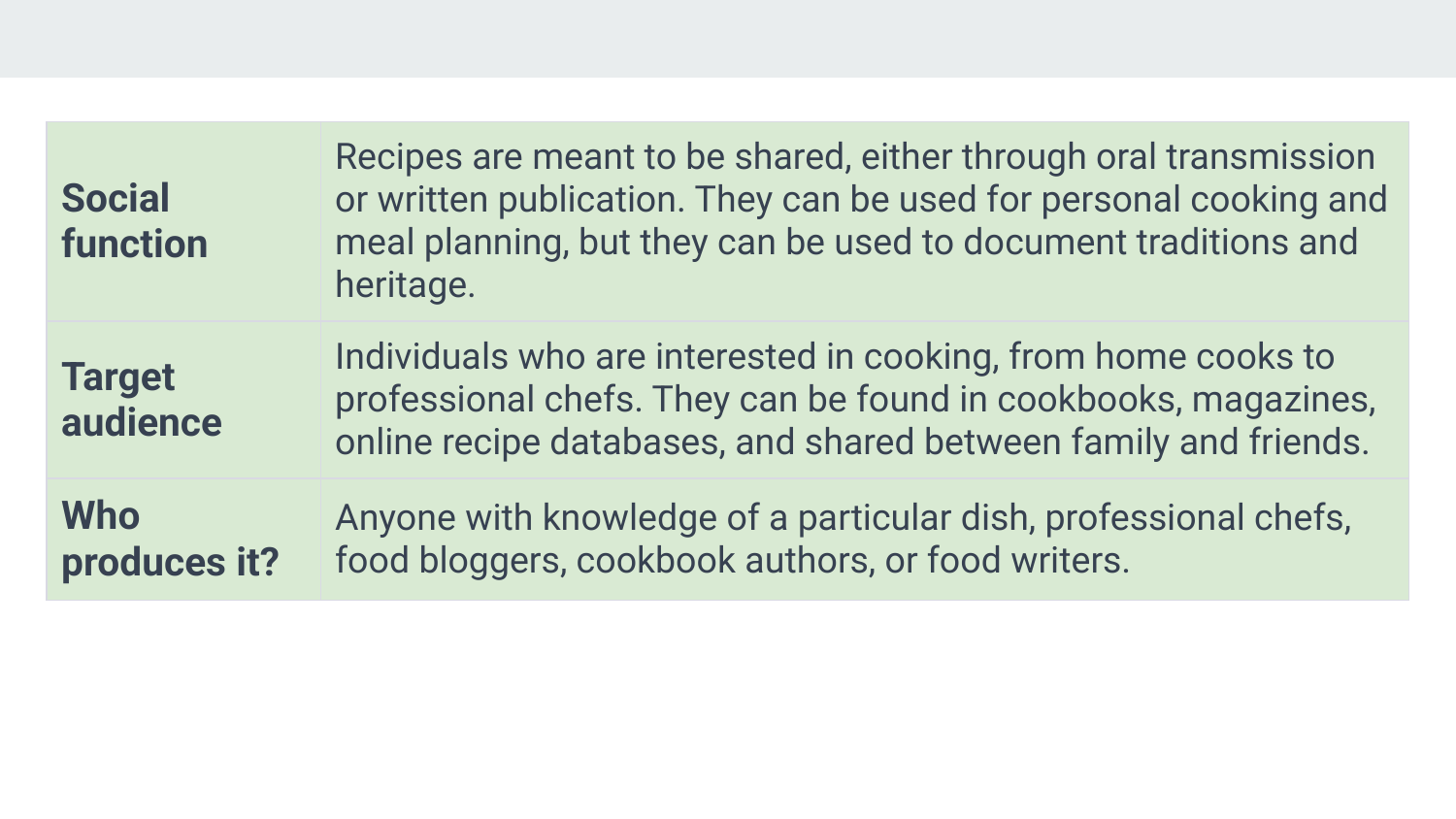

| Social function | Recipes are meant to be shared, either through oral transmission or written publication. They can be used for personal cooking and meal planning, but they can be used to document traditions and heritage. |
| --- | --- |
| Target audience | Individuals who are interested in cooking, from home cooks to professional chefs. They can be found in cookbooks, magazines, online recipe databases, and shared between family and friends. |
| Who produces it? | Anyone with knowledge of a particular dish, professional chefs, food bloggers, cookbook authors, or food writers. |